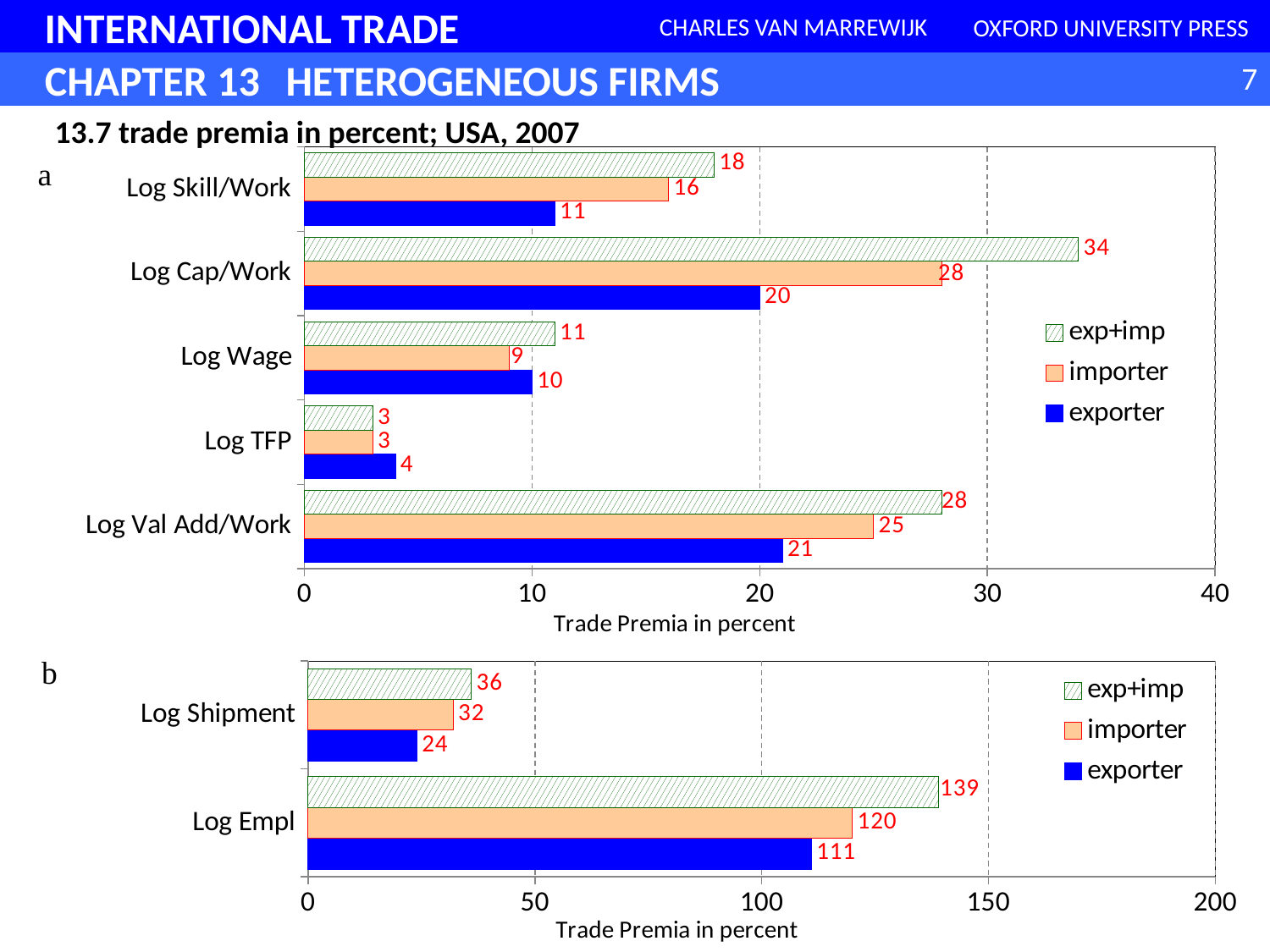

### Chart

| Category | exporter | importer | exp+imp |
|---|---|---|---|
| Log Val Add/Work | 21.0 | 25.0 | 28.000000000000004 |
| Log TFP | 4.0 | 3.0 | 3.0 |
| Log Wage | 10.0 | 9.0 | 11.0 |
| Log Cap/Work | 20.0 | 28.000000000000004 | 34.0 |
| Log Skill/Work | 11.0 | 16.0 | 18.0 |
13.7 trade premia in percent; USA, 2007

### Chart

| Category | exporter | importer | exp+imp |
|---|---|---|---|
| Log Empl | 111.00000000000001 | 120.0 | 139.0 |
| Log Shipment | 24.0 | 32.0 | 36.0 |